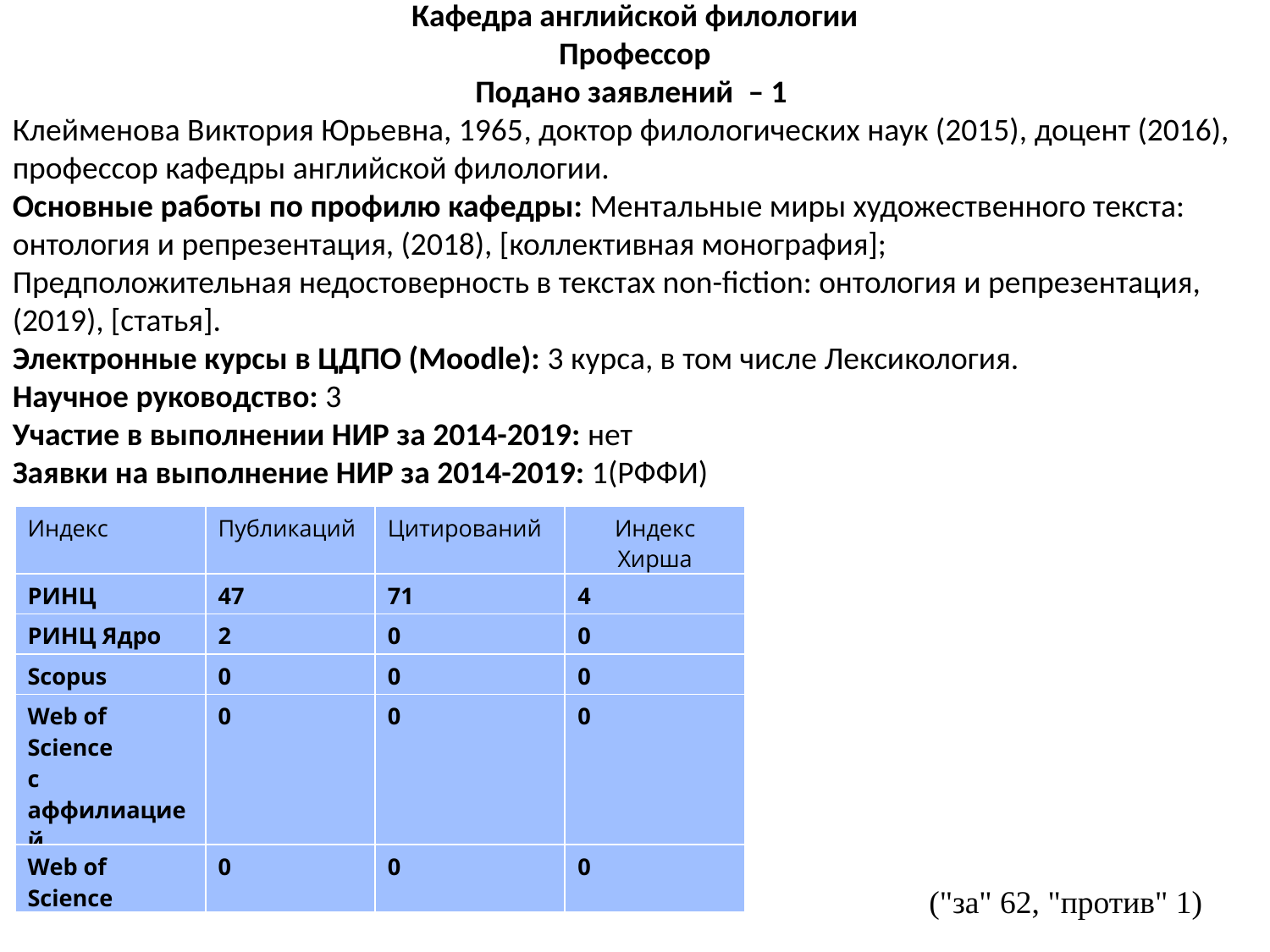

Кафедра английской филологии
Профессор
Подано заявлений  – 1
Клейменова Виктория Юрьевна, 1965​, доктор филологических наук (2015)​, доцент (2016), профессор кафедры английской филологии.
Основные работы по профилю кафедры: Ментальные миры художественного текста: онтология и репрезентация, (2018), [коллективная монография];
Предположительная недостоверность в текстах non-fiction: онтология и репрезентация, (2019), [статья].​
Электронные курсы в ЦДПО (Moodle): 3 курса, в том числе Лексикология.
Научное руководство: 3
Участие в выполнении НИР за 2014-2019: ​нет
Заявки на выполнение НИР за 2014-2019: ​1(РФФИ)

| Индекс | Публикаций | Цитирований | Индекс Хирша |
| --- | --- | --- | --- |
| РИНЦ | 47 | 71 | 4 |
| РИНЦ Ядро | 2 | 0 | 0 |
| Scopus | 0 | 0 | 0 |
| Web of Science c аффилиацией | 0 | 0 | 0 |
| Web of Science | 0 | 0 | 0 |
("за" 62, "против" 1)